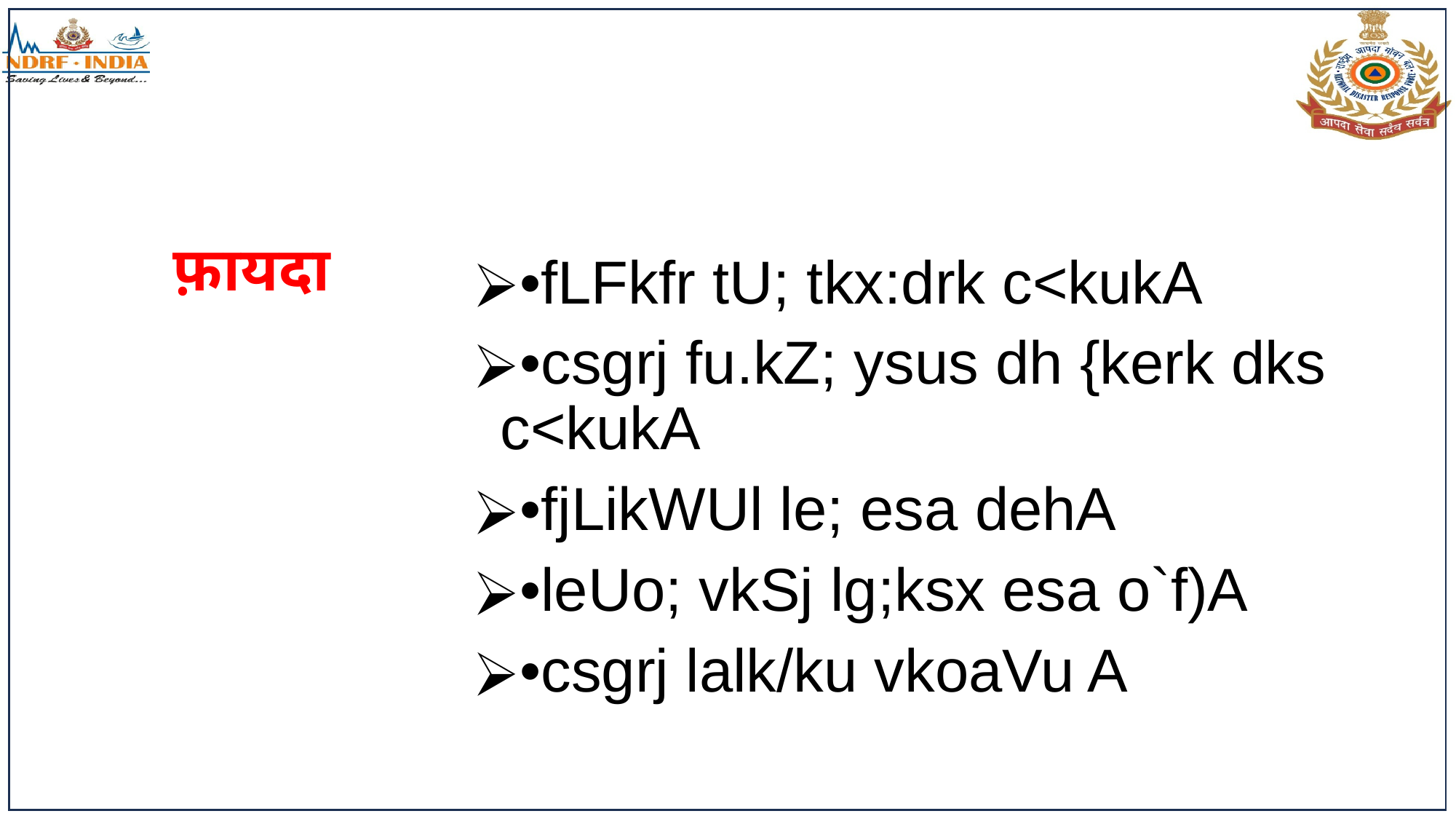

# फ़ायदा
•fLFkfr tU; tkx:drk c<kukA
•csgrj fu.kZ; ysus dh {kerk dks c<kukA
•fjLikWUl le; esa dehA
•leUo; vkSj lg;ksx esa o`f)A
•csgrj lalk/ku vkoaVu A